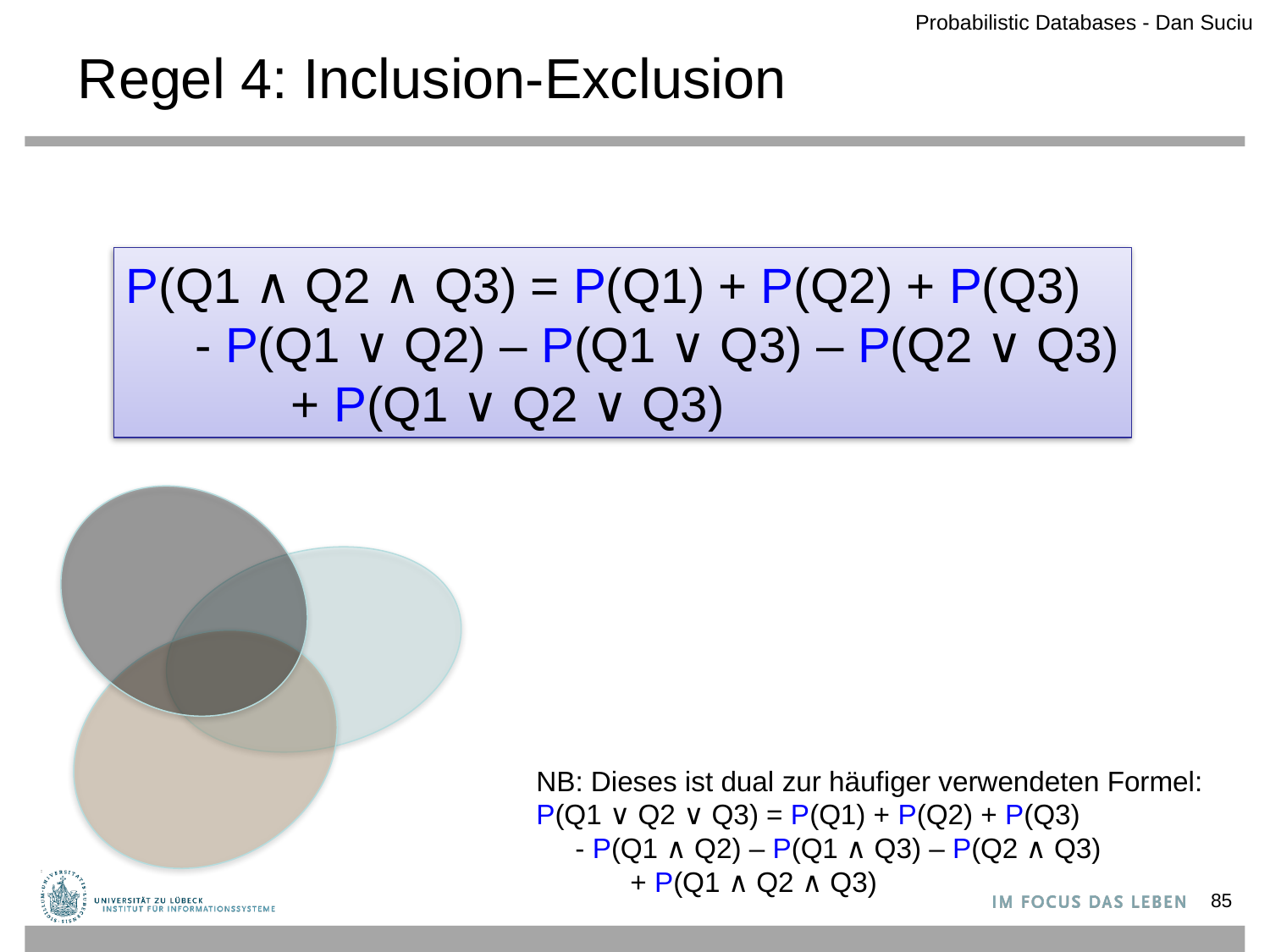

Probabilistic Databases - Dan Suciu
# Regel 4: Inclusion-Exclusion
P(Q1 ∧ Q2 ∧ Q3) = P(Q1) + P(Q2) + P(Q3)
     - P(Q1 ∨ Q2) – P(Q1 ∨ Q3) – P(Q2 ∨ Q3)
            + P(Q1 ∨ Q2 ∨ Q3)

NB: Dieses ist dual zur häufiger verwendeten Formel:
P(Q1 ∨ Q2 ∨ Q3) = P(Q1) + P(Q2) + P(Q3)
     - P(Q1 ∧ Q2) – P(Q1 ∧ Q3) – P(Q2 ∧ Q3)
            + P(Q1 ∧ Q2 ∧ Q3)
85